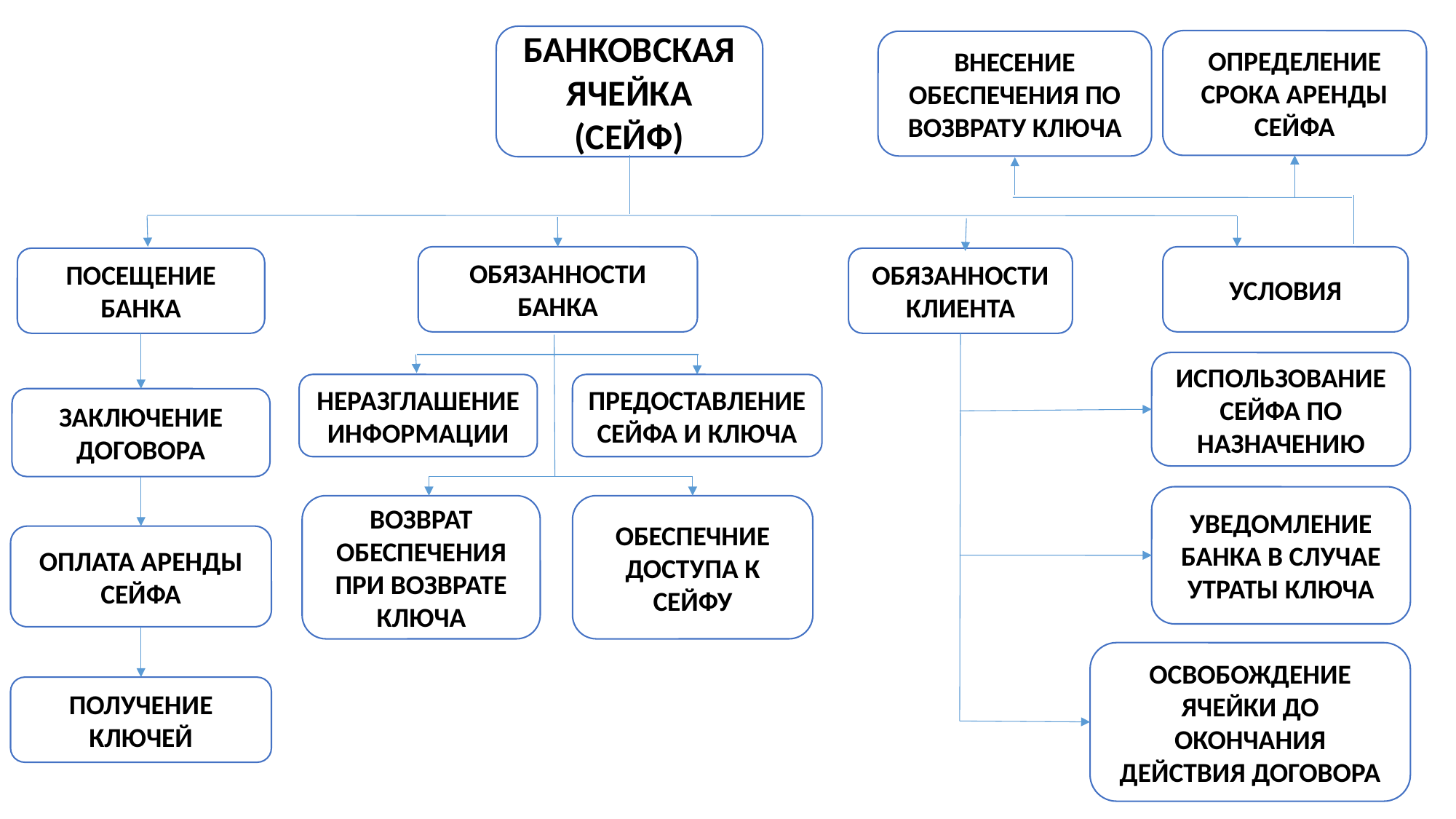

БАНКОВСКАЯ ЯЧЕЙКА (СЕЙФ)
ОПРЕДЕЛЕНИЕ СРОКА АРЕНДЫ СЕЙФА
ВНЕСЕНИЕ ОБЕСПЕЧЕНИЯ ПО ВОЗВРАТУ КЛЮЧА
ОБЯЗАННОСТИ БАНКА
УСЛОВИЯ
ОБЯЗАННОСТИ КЛИЕНТА
ПОСЕЩЕНИЕ БАНКА
ИСПОЛЬЗОВАНИЕ СЕЙФА ПО НАЗНАЧЕНИЮ
НЕРАЗГЛАШЕНИЕ ИНФОРМАЦИИ
ПРЕДОСТАВЛЕНИЕ СЕЙФА И КЛЮЧА
ЗАКЛЮЧЕНИЕ ДОГОВОРА
УВЕДОМЛЕНИЕ БАНКА В СЛУЧАЕ УТРАТЫ КЛЮЧА
ВОЗВРАТ ОБЕСПЕЧЕНИЯ ПРИ ВОЗВРАТЕ КЛЮЧА
ОБЕСПЕЧНИЕ ДОСТУПА К СЕЙФУ
ОПЛАТА АРЕНДЫ СЕЙФА
ОСВОБОЖДЕНИЕ ЯЧЕЙКИ ДО ОКОНЧАНИЯ ДЕЙСТВИЯ ДОГОВОРА
ПОЛУЧЕНИЕ КЛЮЧЕЙ